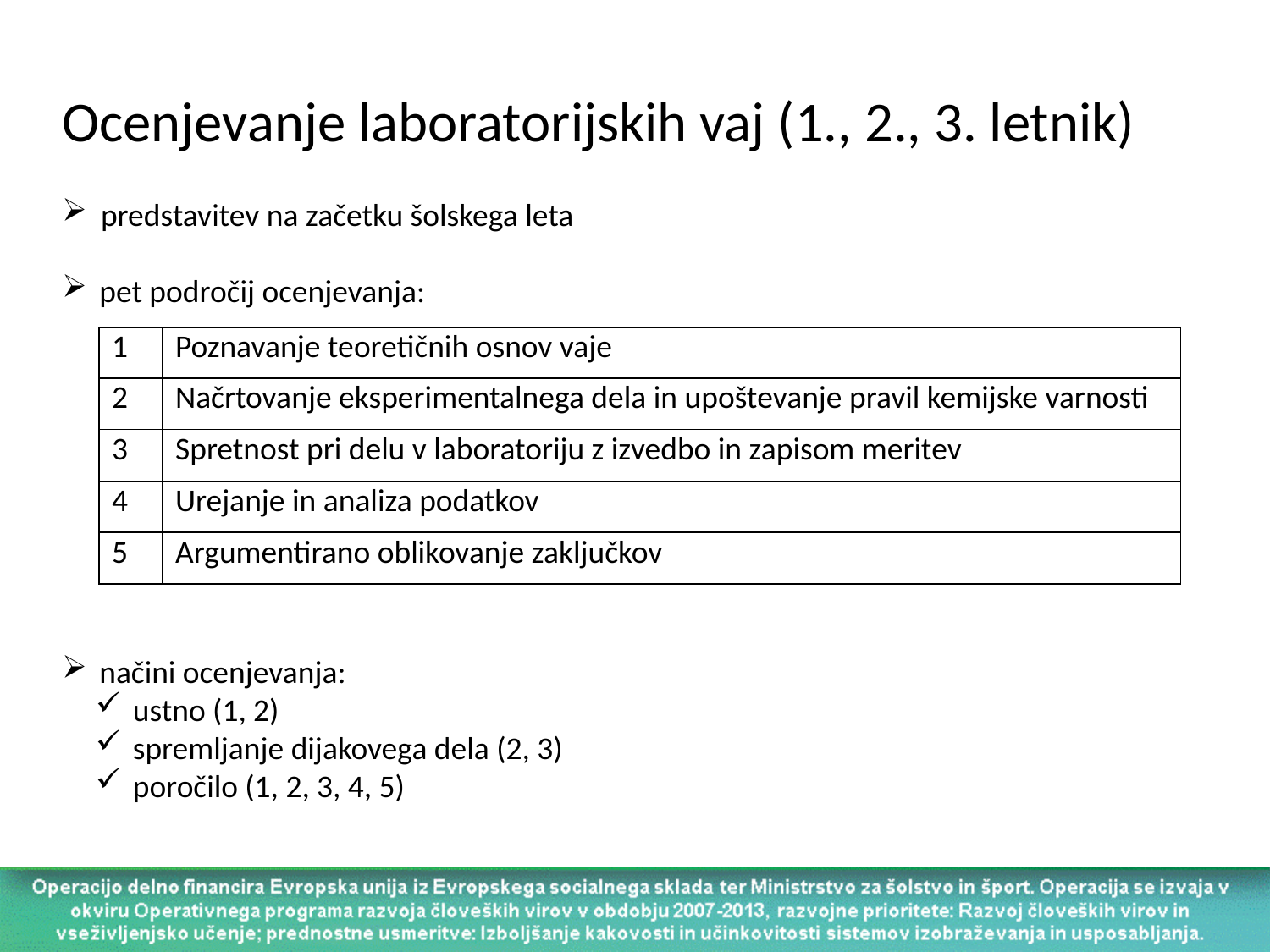

Ocenjevanje laboratorijskih vaj (1., 2., 3. letnik)
 predstavitev na začetku šolskega leta

 pet področij ocenjevanja:

 načini ocenjevanja:
 ustno (1, 2)
 spremljanje dijakovega dela (2, 3)
 poročilo (1, 2, 3, 4, 5)

| 1 | Poznavanje teoretičnih osnov vaje |
| --- | --- |
| 2 | Načrtovanje eksperimentalnega dela in upoštevanje pravil kemijske varnosti |
| 3 | Spretnost pri delu v laboratoriju z izvedbo in zapisom meritev |
| 4 | Urejanje in analiza podatkov |
| 5 | Argumentirano oblikovanje zaključkov |